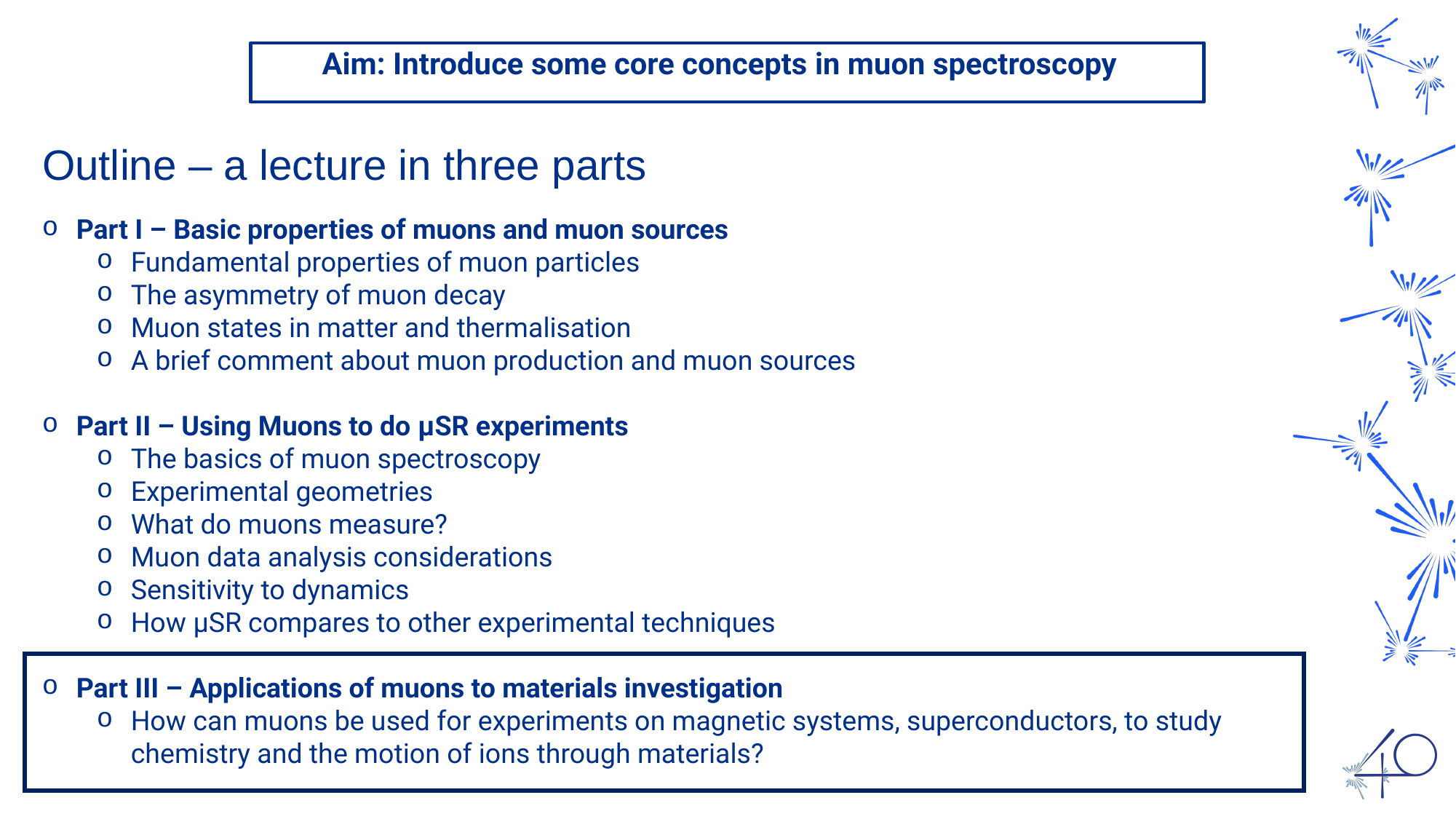

Aim: Introduce some core concepts in muon spectroscopy
# Outline – a lecture in three parts
Part I – Basic properties of muons and muon sources
Fundamental properties of muon particles
The asymmetry of muon decay
Muon states in matter and thermalisation
A brief comment about muon production and muon sources

Part II – Using Muons to do μSR experiments
The basics of muon spectroscopy
Experimental geometries
What do muons measure?
Muon data analysis considerations
Sensitivity to dynamics
How μSR compares to other experimental techniques

Part III – Applications of muons to materials investigation
How can muons be used for experiments on magnetic systems, superconductors, to study chemistry and the motion of ions through materials?